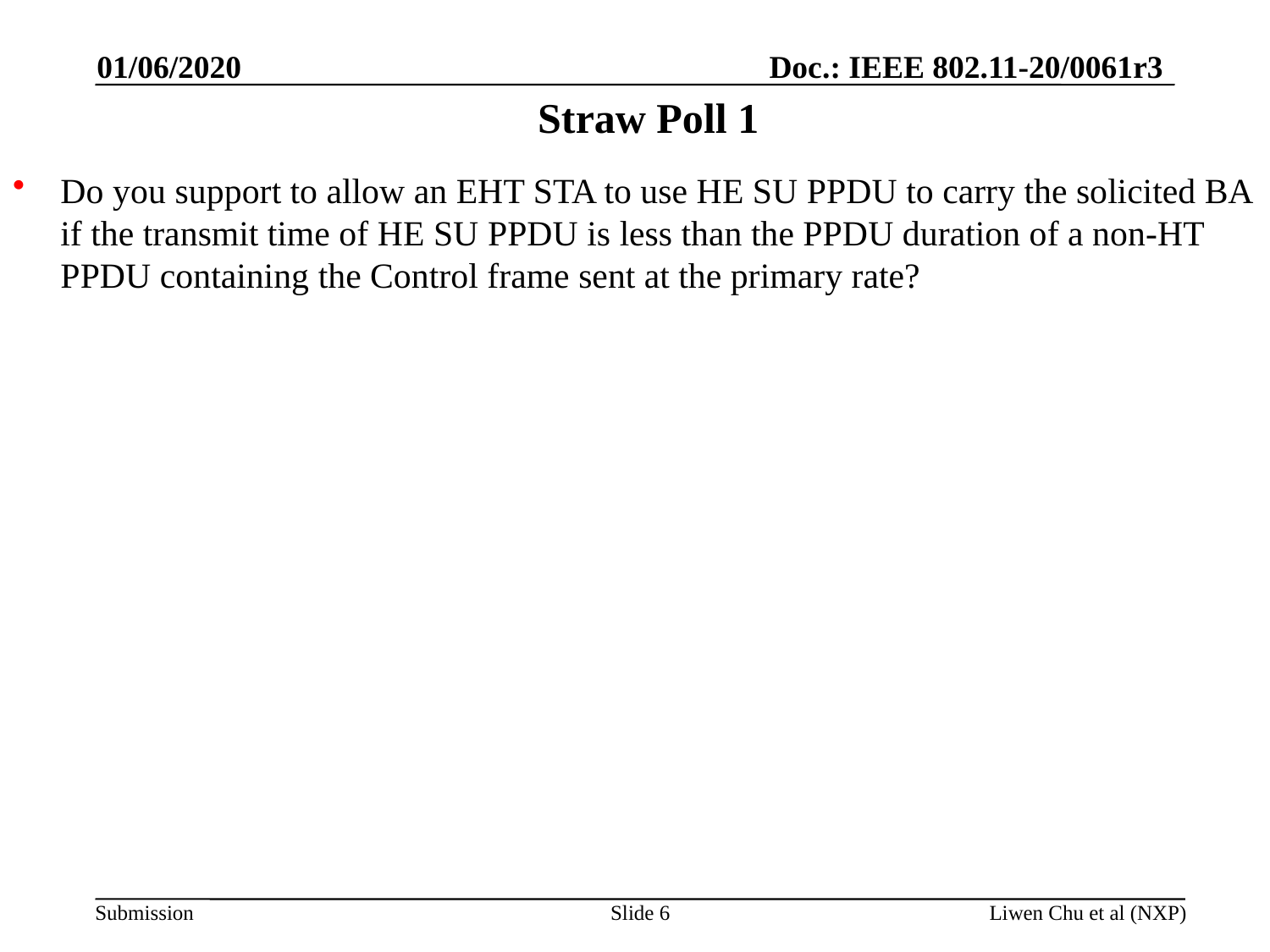

01/06/2020
# Straw Poll 1
Do you support to allow an EHT STA to use HE SU PPDU to carry the solicited BA if the transmit time of HE SU PPDU is less than the PPDU duration of a non-HT PPDU containing the Control frame sent at the primary rate?

Slide 6
Liwen Chu et al (NXP)